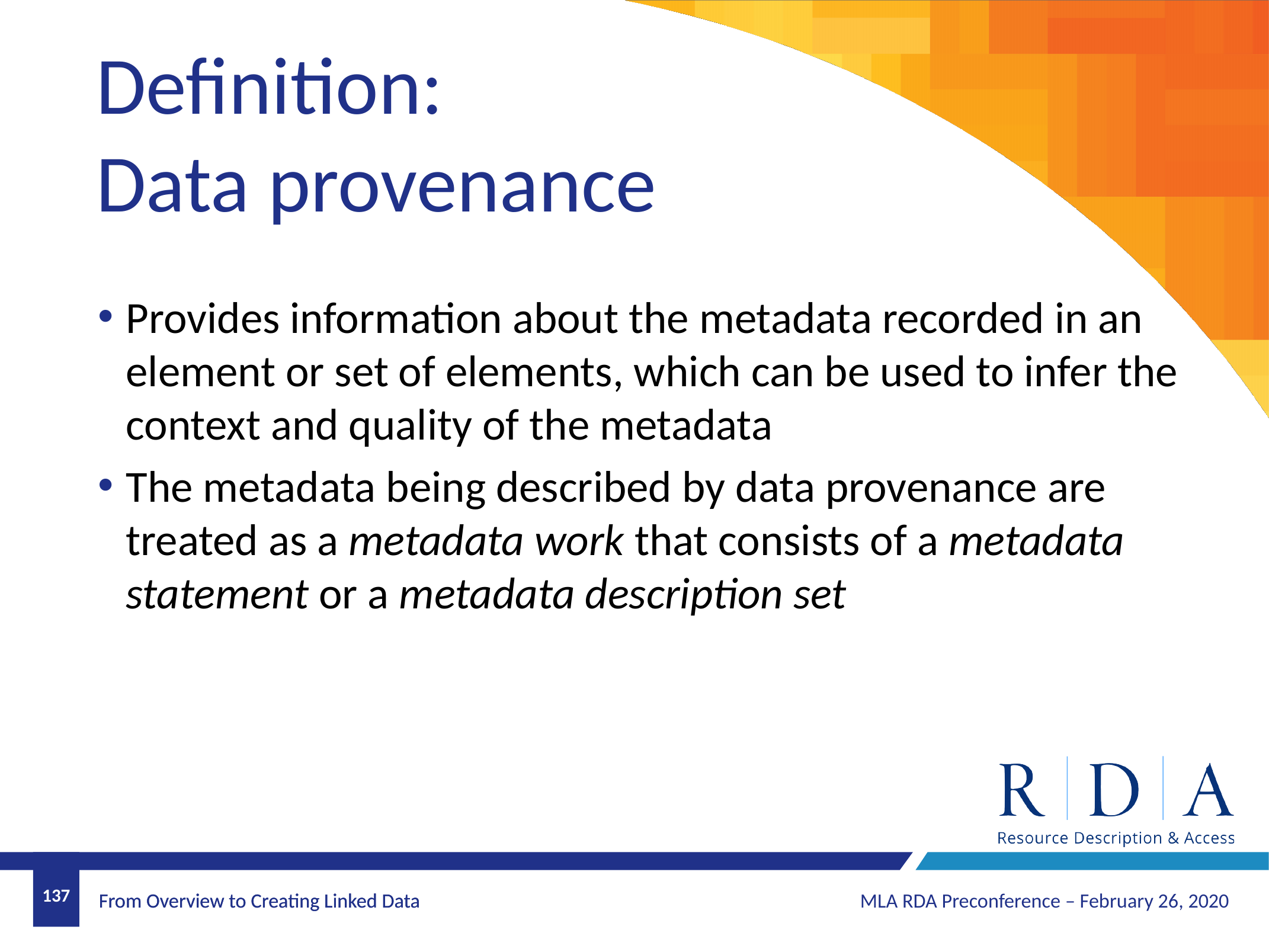

# Definition: Data provenance

Provides information about the metadata recorded in an element or set of elements, which can be used to infer the context and quality of the metadata
The metadata being described by data provenance are treated as a metadata work that consists of a metadata statement or a metadata description set
MLA RDA Preconference – February 26, 2020